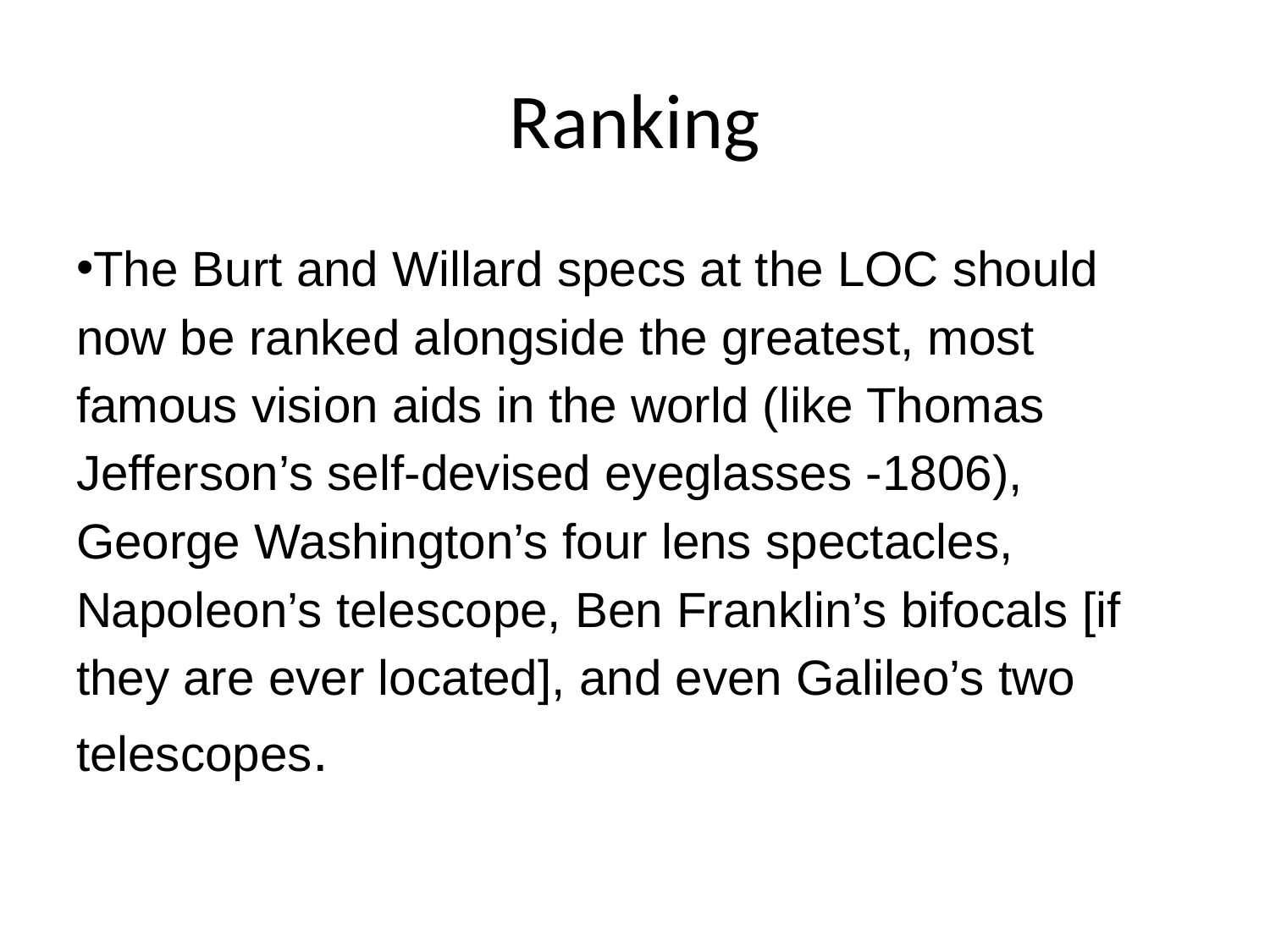

# Ranking
The Burt and Willard specs at the LOC should now be ranked alongside the greatest, most famous vision aids in the world (like Thomas Jefferson’s self-devised eyeglasses -1806), George Washington’s four lens spectacles, Napoleon’s telescope, Ben Franklin’s bifocals [if they are ever located], and even Galileo’s two telescopes.